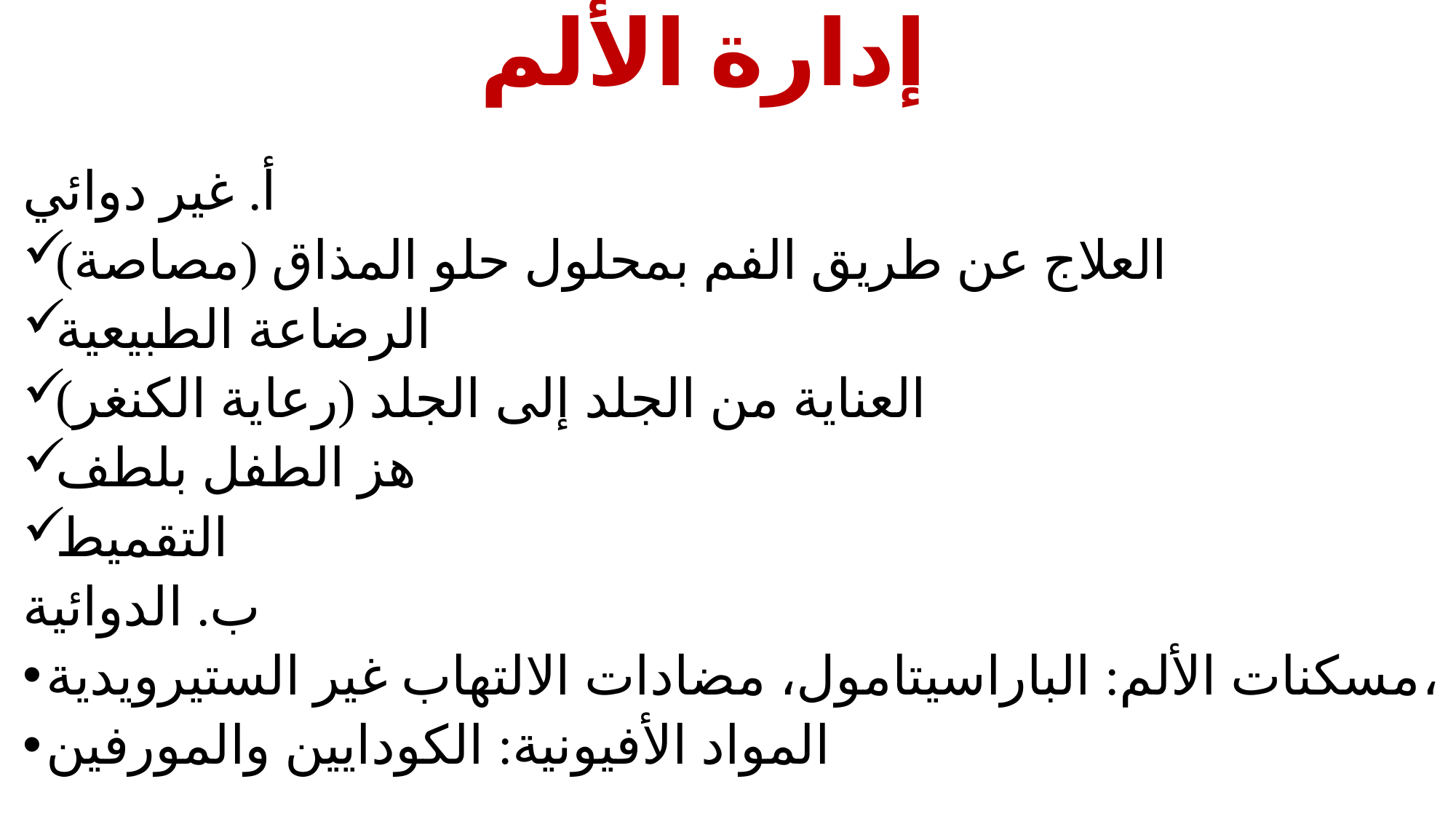

# إدارة الألم
أ. غير دوائي
العلاج عن طريق الفم بمحلول حلو المذاق (مصاصة)
الرضاعة الطبيعية
العناية من الجلد إلى الجلد (رعاية الكنغر)
هز الطفل بلطف
التقميط
ب. الدوائية
مسكنات الألم: الباراسيتامول، مضادات الالتهاب غير الستيرويدية،
المواد الأفيونية: الكودايين والمورفين